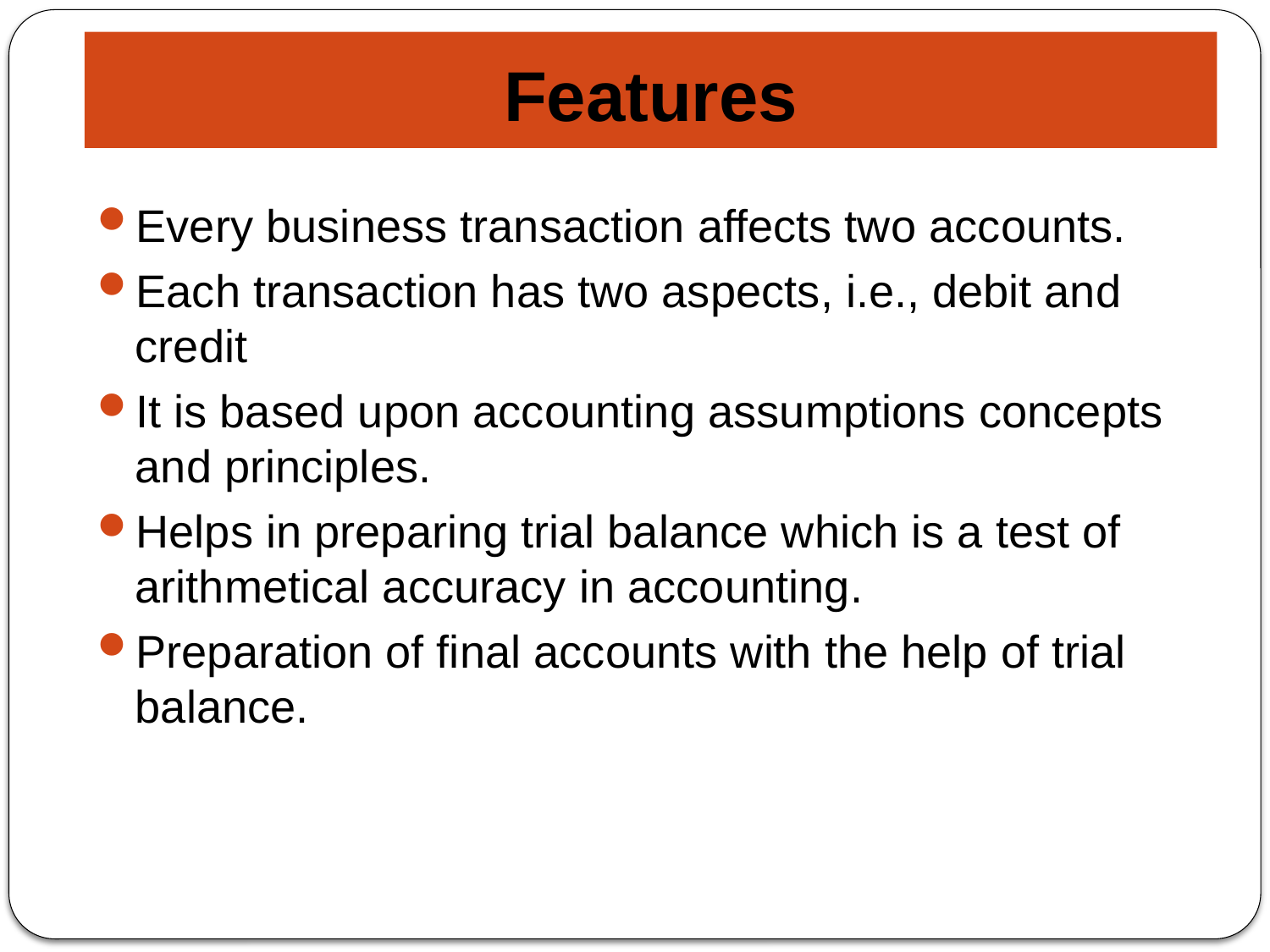

# Features
Every business transaction affects two accounts.
Each transaction has two aspects, i.e., debit and credit
It is based upon accounting assumptions concepts and principles.
Helps in preparing trial balance which is a test of arithmetical accuracy in accounting.
Preparation of final accounts with the help of trial balance.